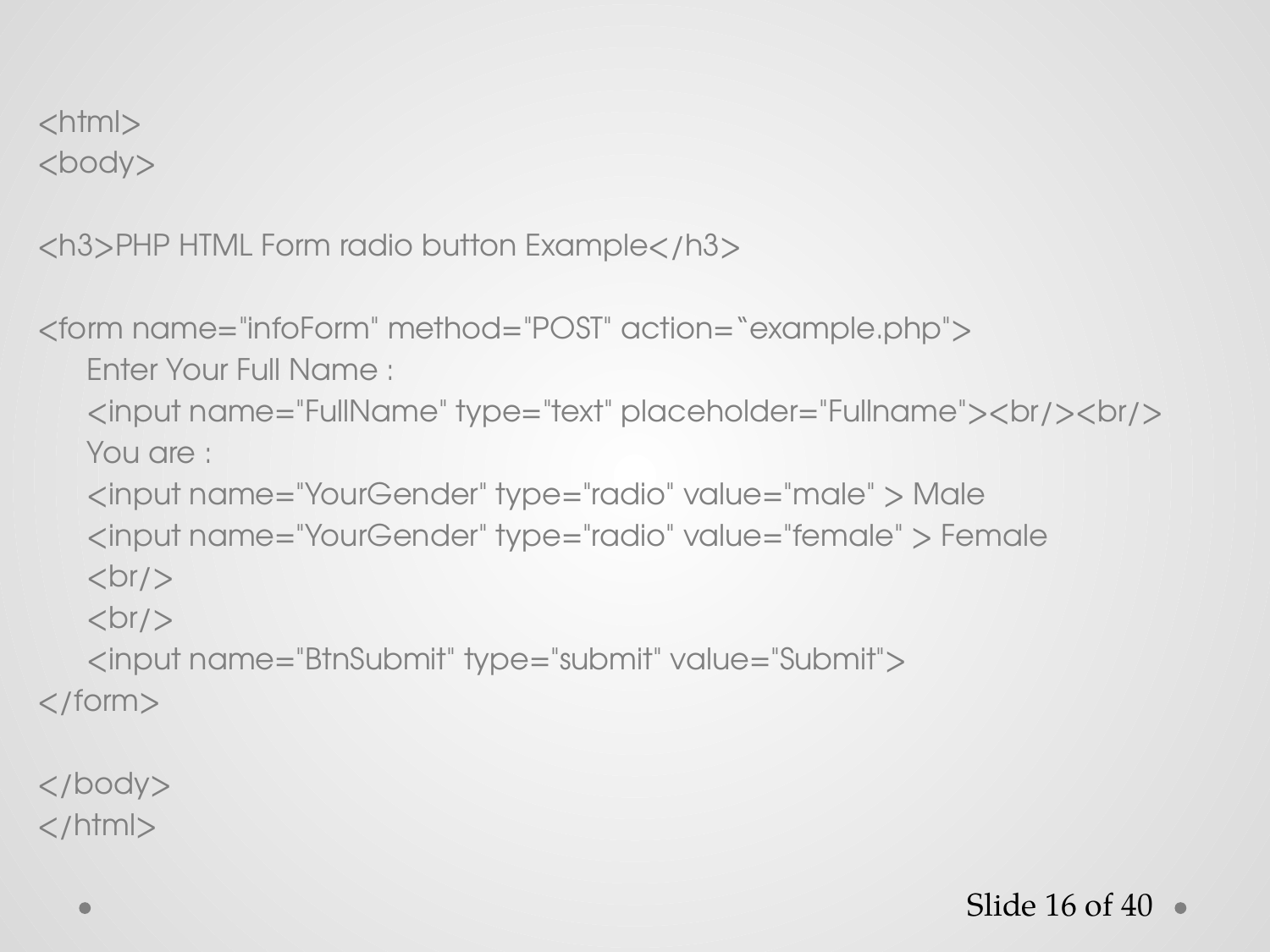

<html>
<body>

<h3>PHP HTML Form radio button Example</h3>

<form name="infoForm" method="POST" action=“example.php">
      Enter Your Full Name :
      <input name="FullName" type="text" placeholder="Fullname"><br/><br/>
      You are :
      <input name="YourGender" type="radio" value="male" > Male
      <input name="YourGender" type="radio" value="female" > Female
      <br/>
      <br/>
      <input name="BtnSubmit" type="submit" value="Submit">
</form>

</body>
</html>